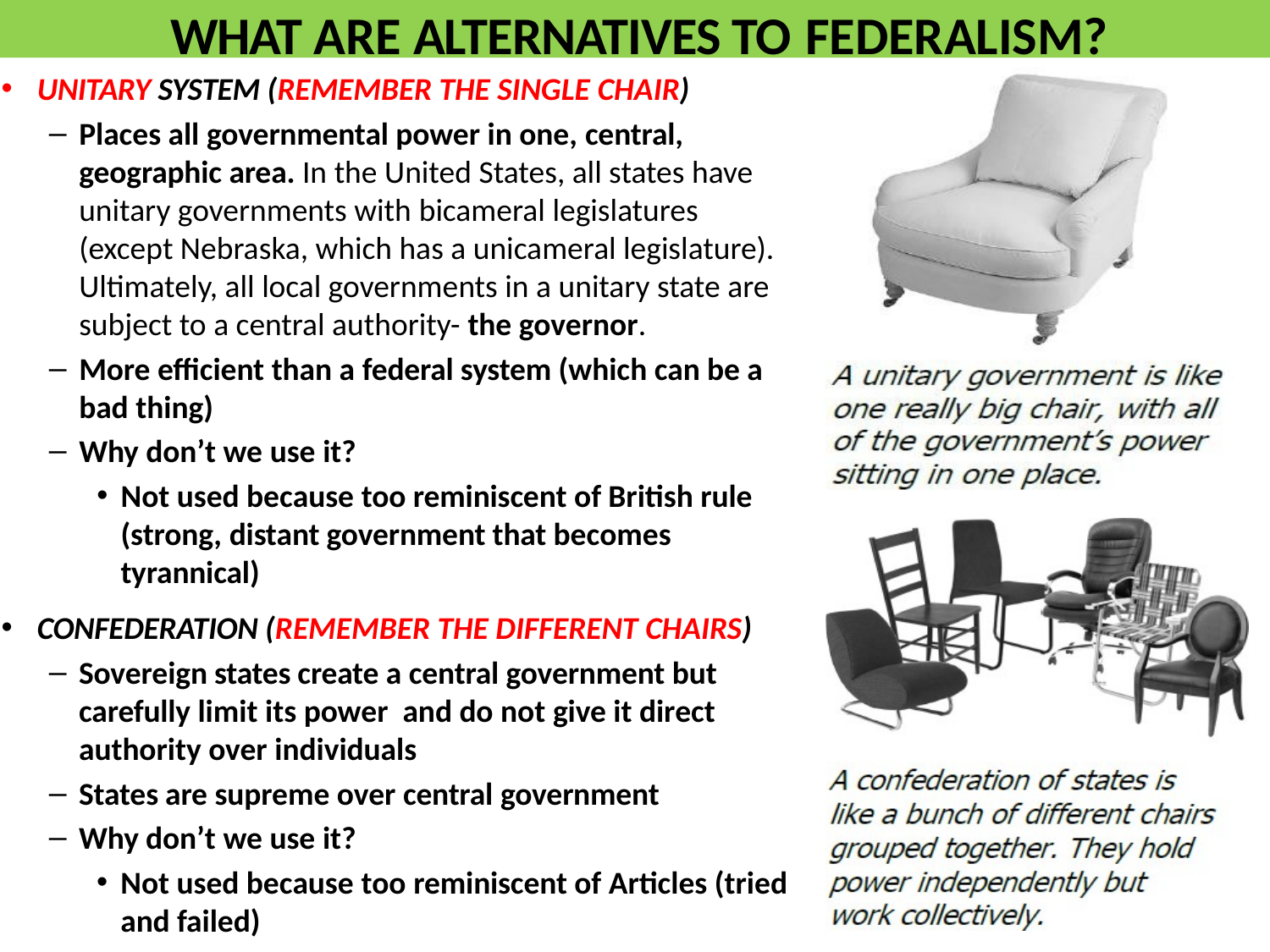

# WHAT ARE ALTERNATIVES TO FEDERALISM?
UNITARY SYSTEM (REMEMBER THE SINGLE CHAIR)
Places all governmental power in one, central, geographic area. In the United States, all states have unitary governments with bicameral legislatures (except Nebraska, which has a unicameral legislature). Ultimately, all local governments in a unitary state are subject to a central authority- the governor.
More efficient than a federal system (which can be a bad thing)
Why don’t we use it?
Not used because too reminiscent of British rule (strong, distant government that becomes tyrannical)
CONFEDERATION (REMEMBER THE DIFFERENT CHAIRS)
Sovereign states create a central government but carefully limit its power  and do not give it direct authority over individuals
States are supreme over central government
Why don’t we use it?
Not used because too reminiscent of Articles (tried and failed)